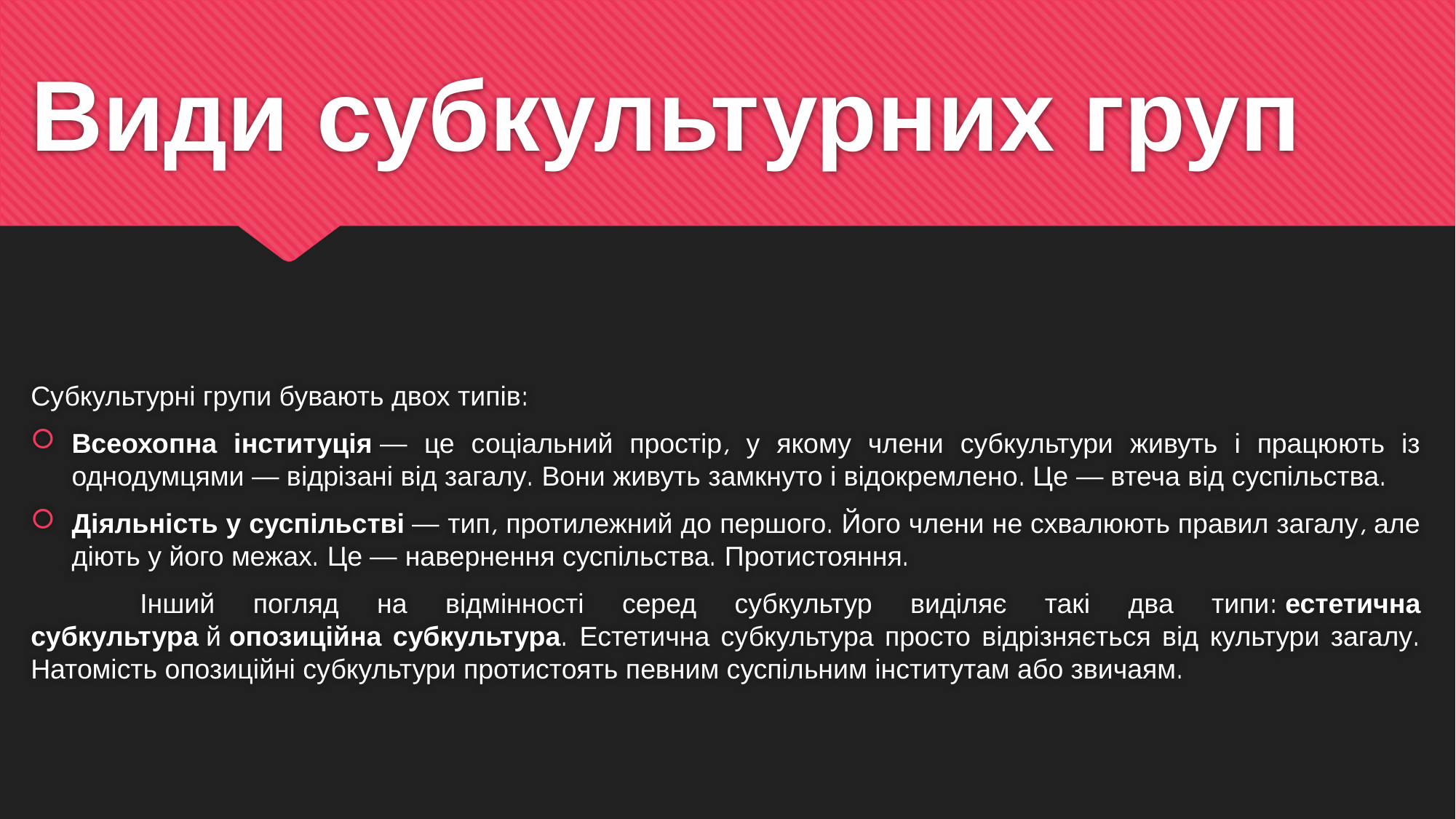

# Види субкультурних груп
Субкультурні групи бувають двох типів:
Всеохопна інституція — це соціальний простір, у якому члени субкультури живуть і працюють із однодумцями — відрізані від загалу. Вони живуть замкнуто і відокремлено. Це — втеча від суспільства.
Діяльність у суспільстві — тип, протилежний до першого. Його члени не схвалюють правил загалу, але діють у його межах. Це — навернення суспільства. Протистояння.
	Інший погляд на відмінності серед субкультур виділяє такі два типи: естетична субкультура й опозиційна субкультура. Естетична субкультура просто відрізняється від культури загалу. Натомість опозиційні субкультури протистоять певним суспільним інститутам або звичаям.